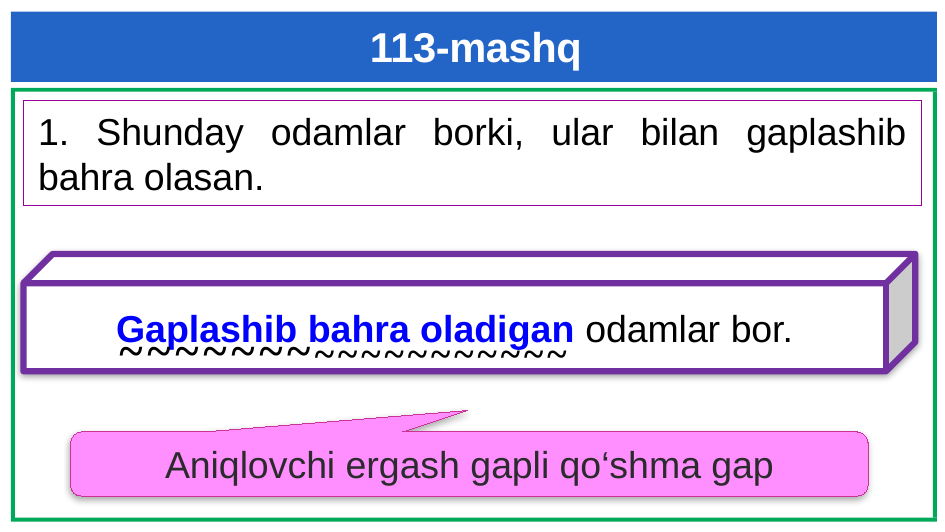

# 113-mashq
1. Shunday odamlar borki, ular bilan gaplashib bahra olasan.
Gaplashib bahra oladigan odamlar bor.
⁓⁓⁓⁓⁓⁓⁓⁓⁓⁓⁓⁓⁓⁓⁓⁓⁓⁓
Aniqlovchi ergash gapli qo‘shma gap